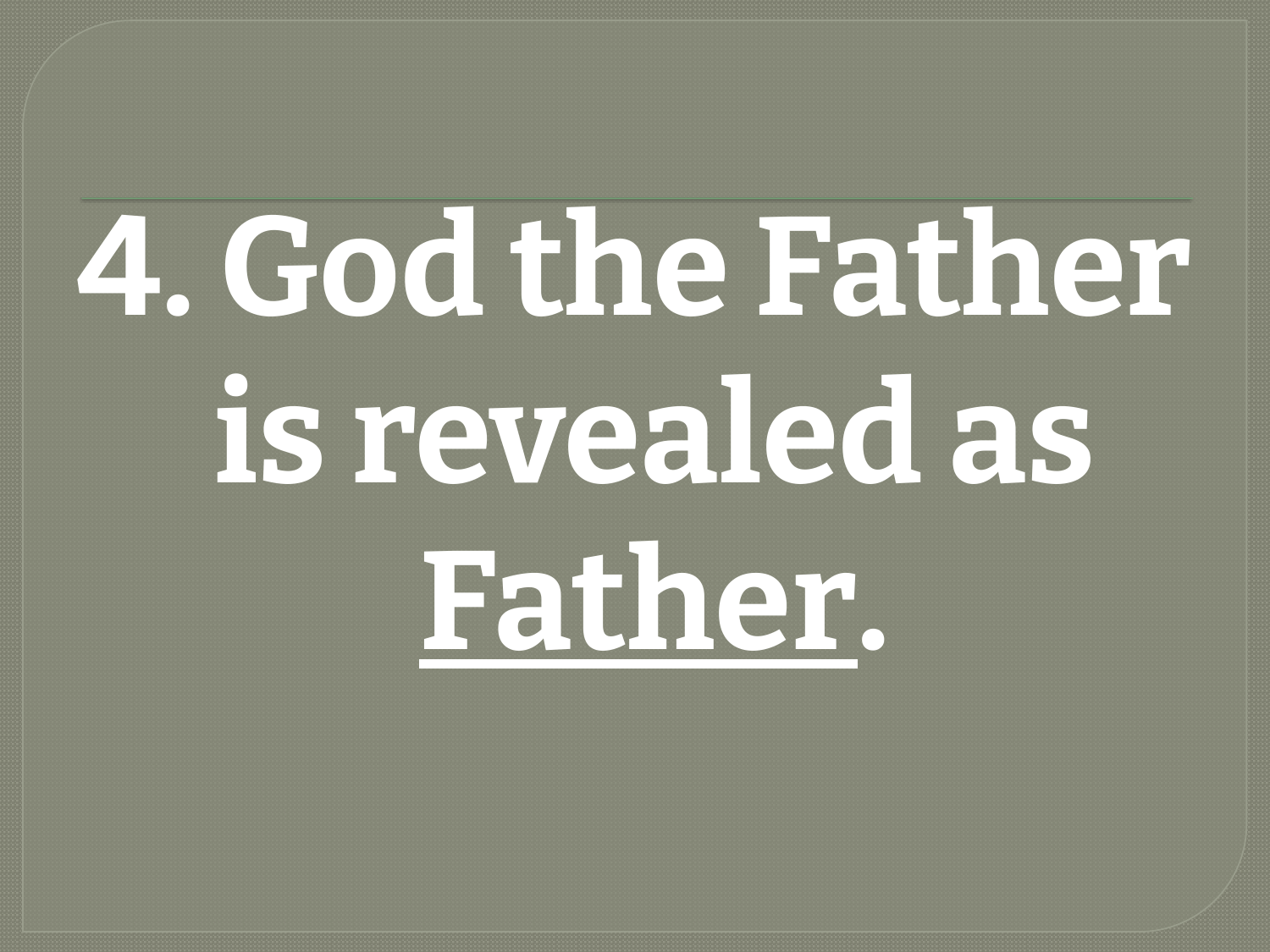

#
4. God the Father is revealed as Father.